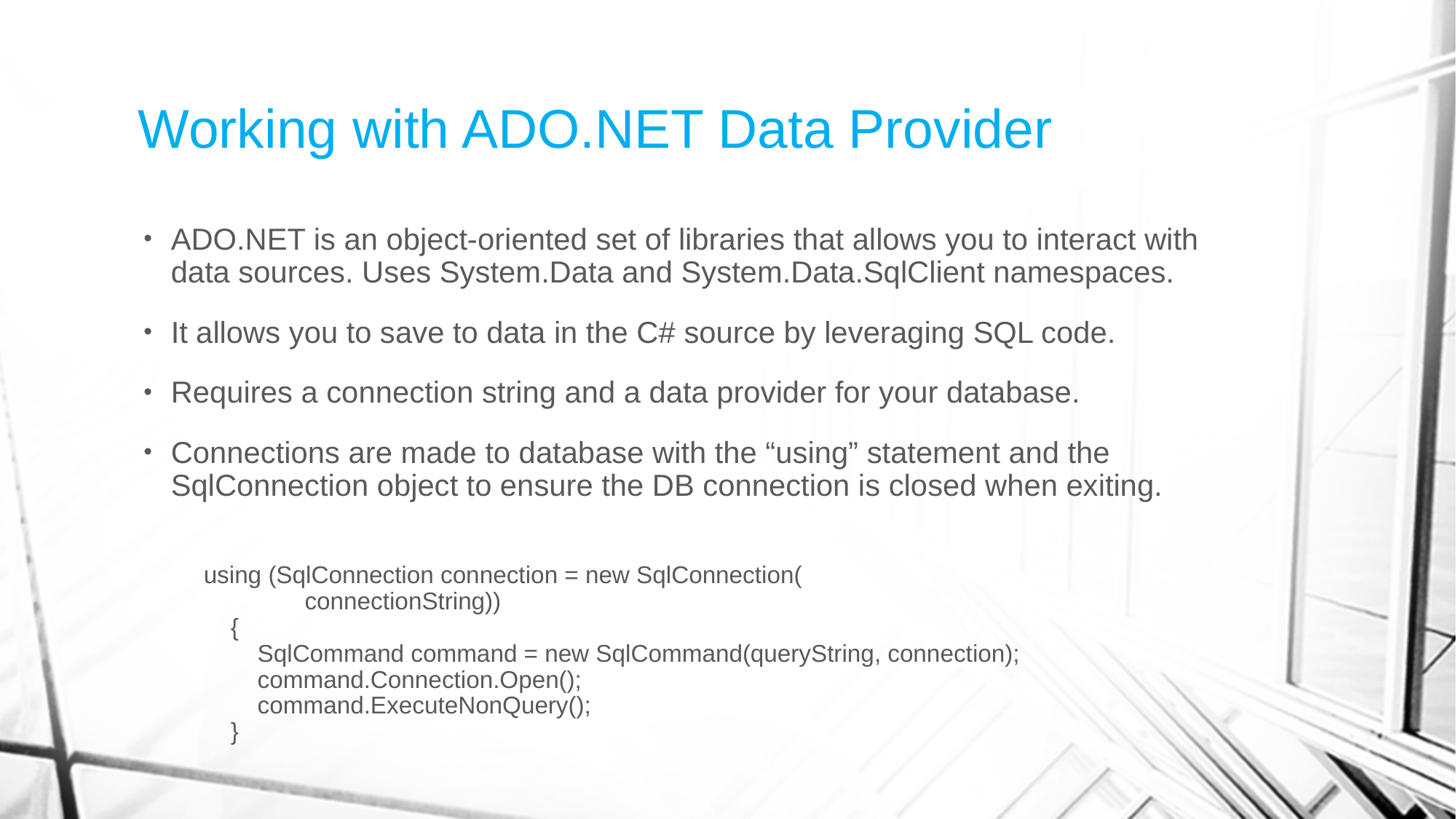

# Working with ADO.NET Data Provider
ADO.NET is an object-oriented set of libraries that allows you to interact with data sources. Uses System.Data and System.Data.SqlClient namespaces.
It allows you to save to data in the C# source by leveraging SQL code.
Requires a connection string and a data provider for your database.
Connections are made to database with the “using” statement and the SqlConnection object to ensure the DB connection is closed when exiting.

using (SqlConnection connection = new SqlConnection(
               connectionString))
    {
        SqlCommand command = new SqlCommand(queryString, connection);
        command.Connection.Open();
        command.ExecuteNonQuery();
    }